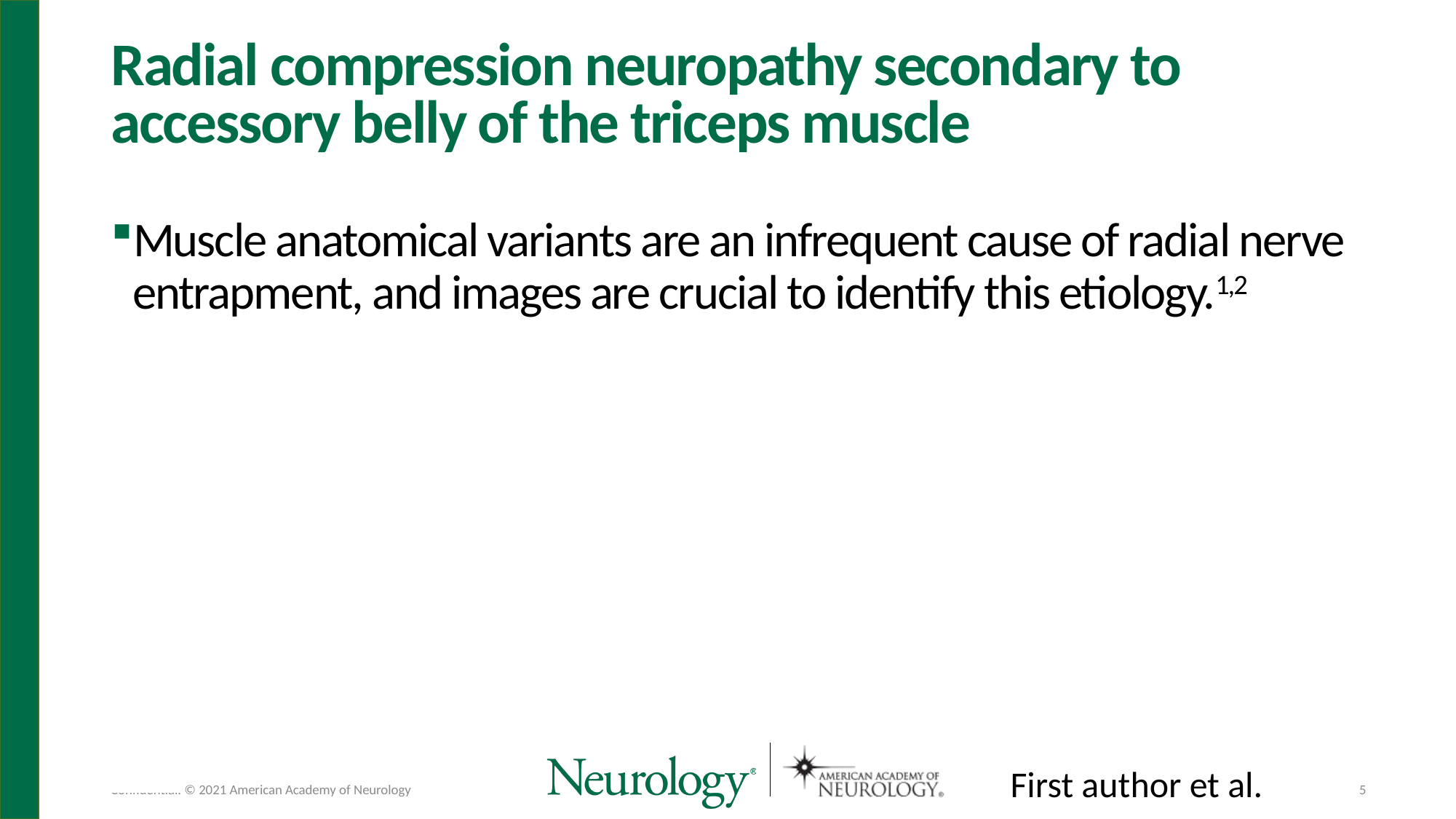

# Radial compression neuropathy secondary to accessory belly of the triceps muscle
Muscle anatomical variants are an infrequent cause of radial nerve entrapment, and images are crucial to identify this etiology.1,2
First author et al.